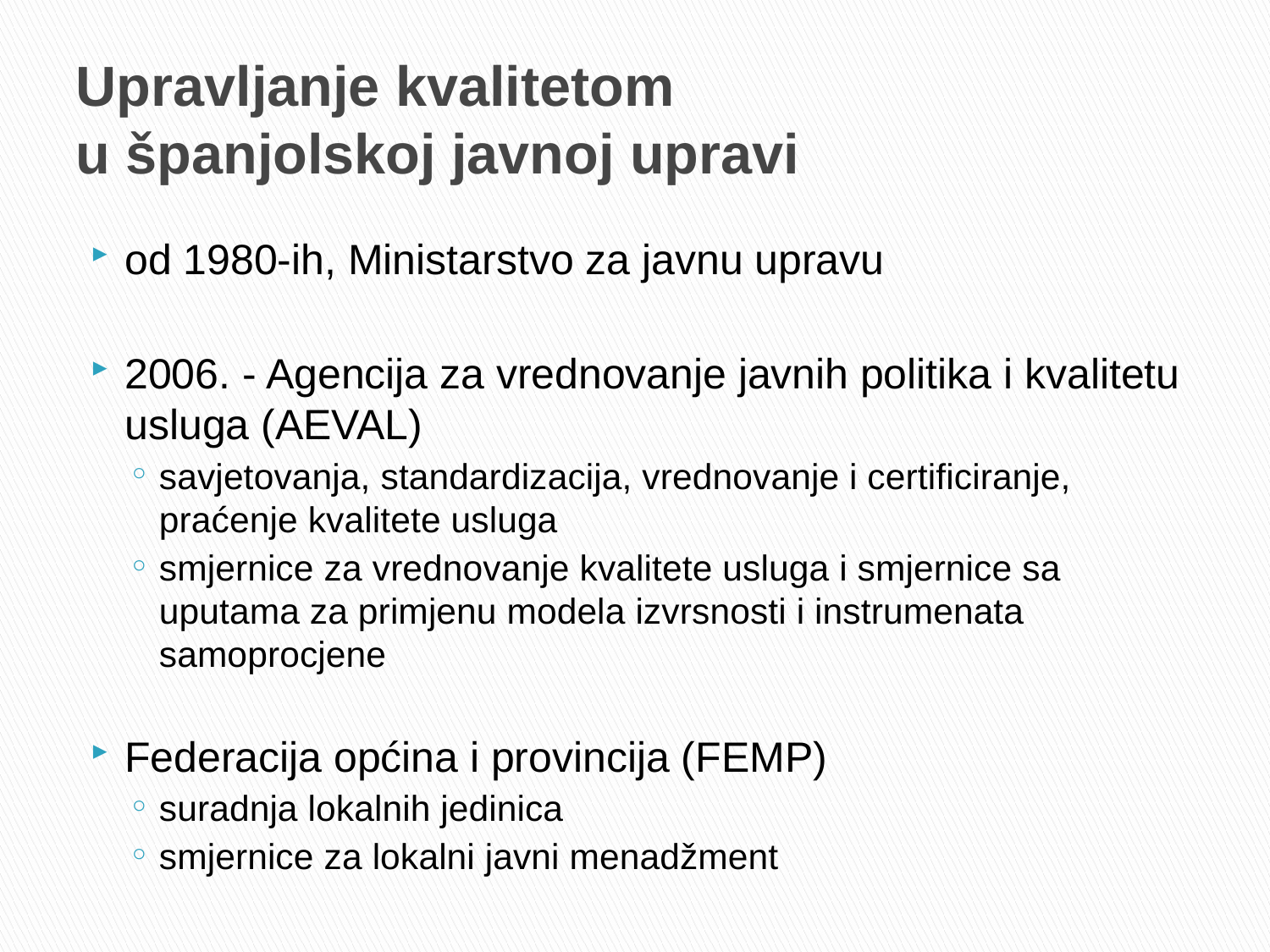

# Upravljanje kvalitetom u španjolskoj javnoj upravi
od 1980-ih, Ministarstvo za javnu upravu

2006. - Agencija za vrednovanje javnih politika i kvalitetu usluga (AEVAL)
savjetovanja, standardizacija, vrednovanje i certificiranje, praćenje kvalitete usluga
smjernice za vrednovanje kvalitete usluga i smjernice sa uputama za primjenu modela izvrsnosti i instrumenata samoprocjene

Federacija općina i provincija (FEMP)
suradnja lokalnih jedinica
smjernice za lokalni javni menadžment